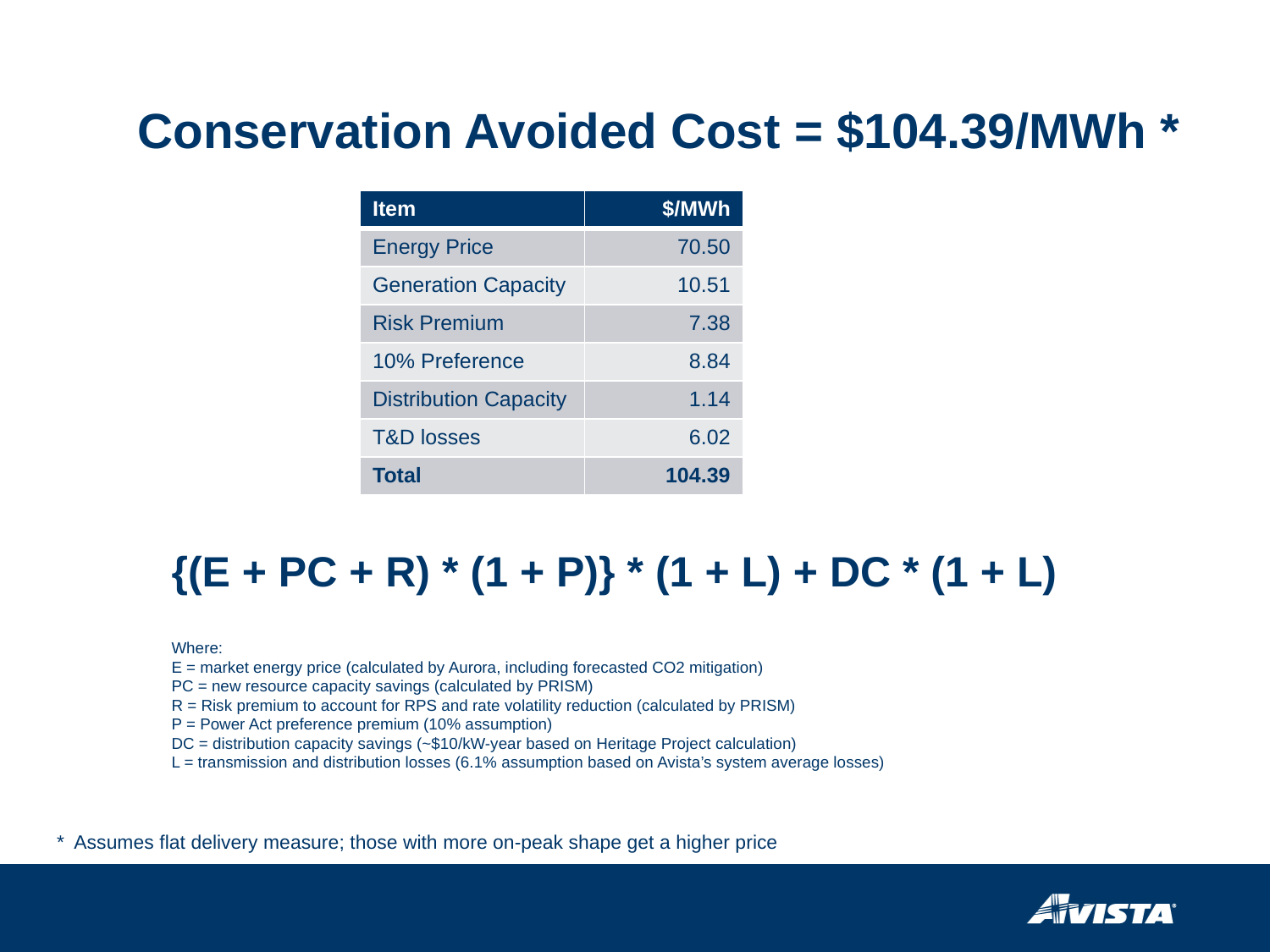

# Conservation Avoided Cost = $104.39/MWh *
| Item | $/MWh |
| --- | --- |
| Energy Price | 70.50 |
| Generation Capacity | 10.51 |
| Risk Premium | 7.38 |
| 10% Preference | 8.84 |
| Distribution Capacity | 1.14 |
| T&D losses | 6.02 |
| Total | 104.39 |
{(E + PC + R) * (1 + P)} * (1 + L) + DC * (1 + L)

Where:
E = market energy price (calculated by Aurora, including forecasted CO2 mitigation)
PC = new resource capacity savings (calculated by PRISM)
R = Risk premium to account for RPS and rate volatility reduction (calculated by PRISM)
P = Power Act preference premium (10% assumption)
DC = distribution capacity savings (~$10/kW-year based on Heritage Project calculation)
L = transmission and distribution losses (6.1% assumption based on Avista’s system average losses)
*  Assumes flat delivery measure; those with more on-peak shape get a higher price